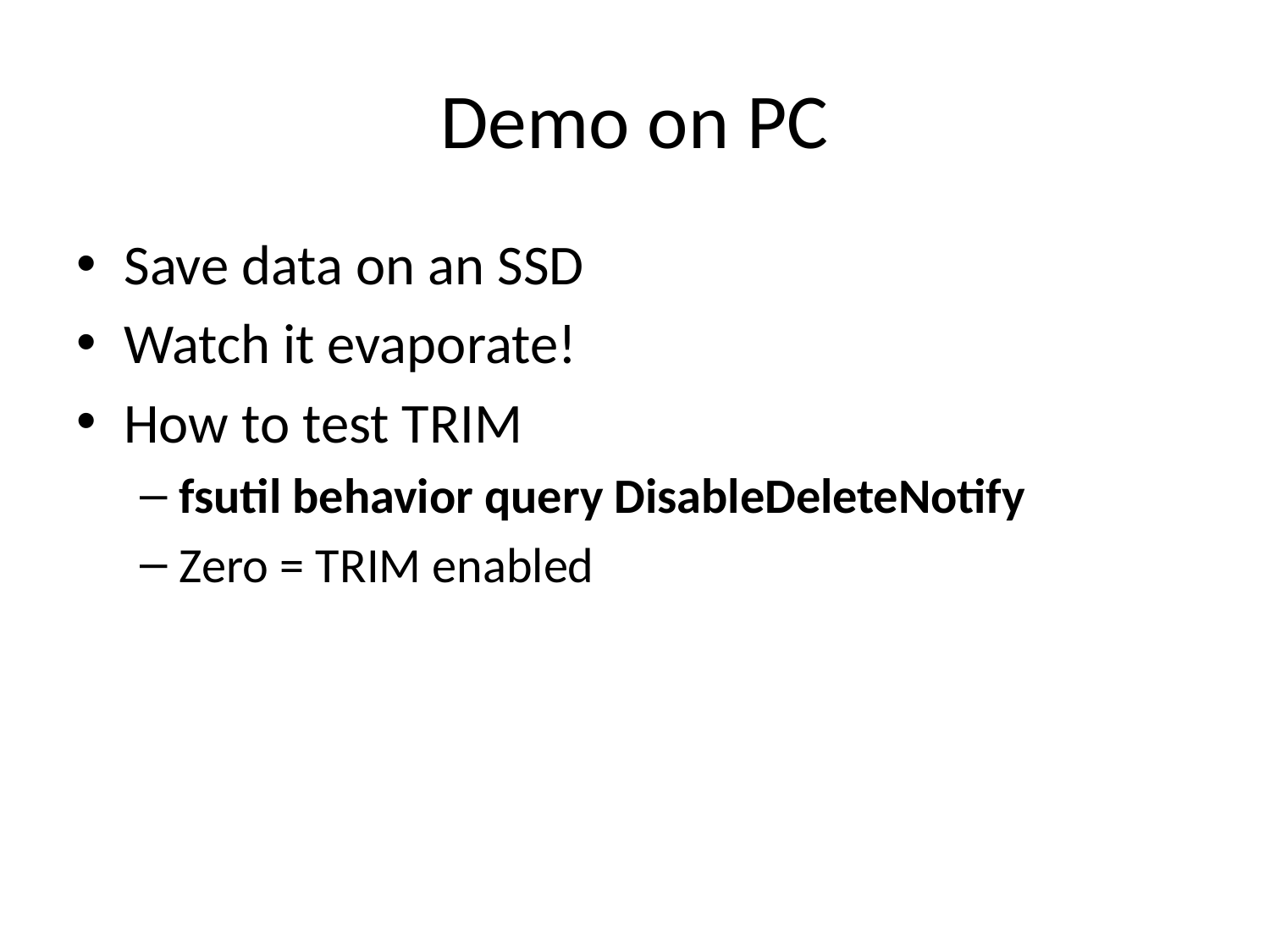

# Demo on PC
Save data on an SSD
Watch it evaporate!
How to test TRIM
fsutil behavior query DisableDeleteNotify
Zero = TRIM enabled